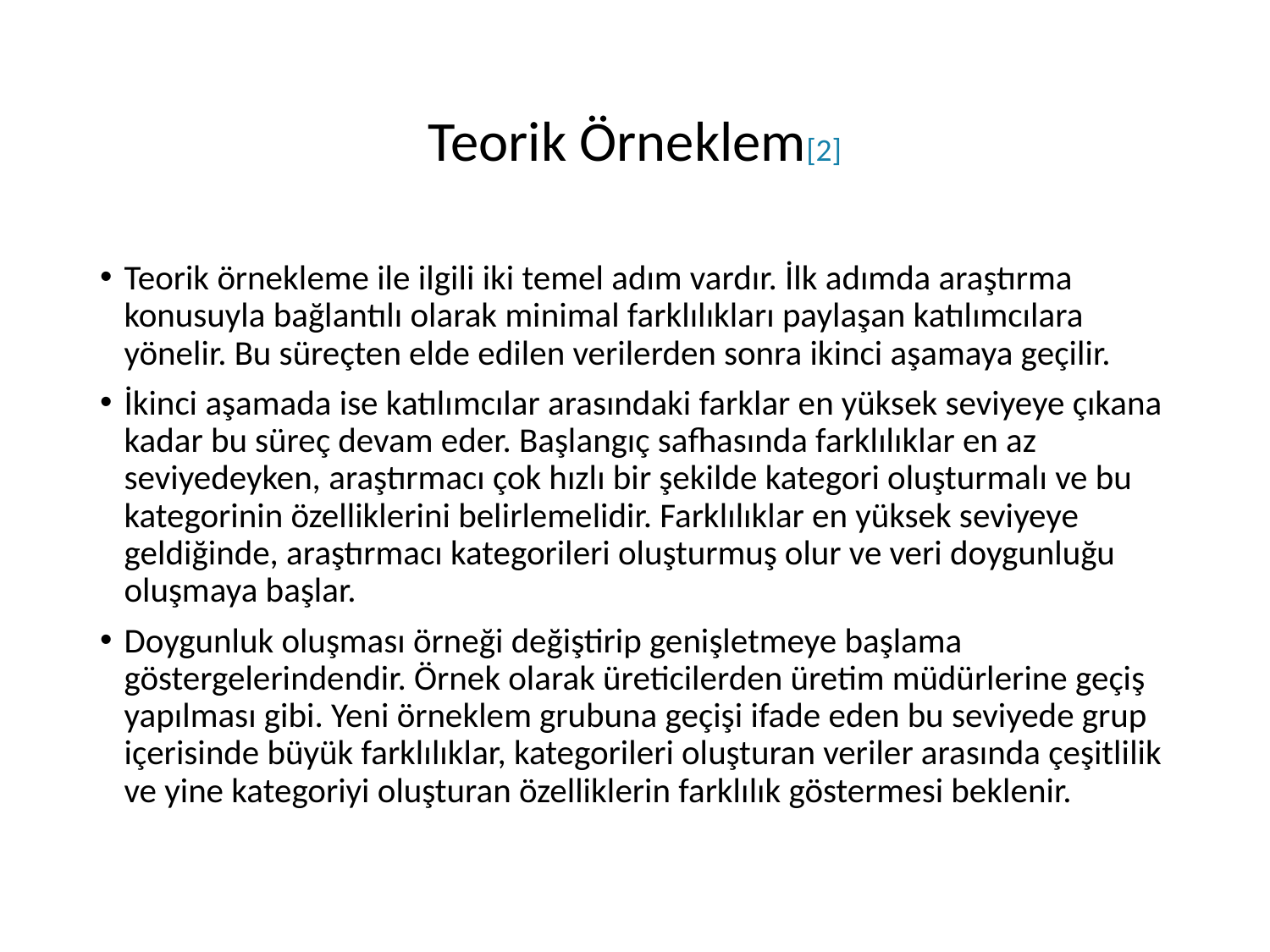

# Teorik Örneklem[2]
Teorik örnekleme ile ilgili iki temel adım vardır. İlk adımda araştırma konusuyla bağlantılı olarak minimal farklılıkları paylaşan katılımcılara yönelir. Bu süreçten elde edilen verilerden sonra ikinci aşamaya geçilir.
İkinci aşamada ise katılımcılar arasındaki farklar en yüksek seviyeye çıkana kadar bu süreç devam eder. Başlangıç safhasında farklılıklar en az seviyedeyken, araştırmacı çok hızlı bir şekilde kategori oluşturmalı ve bu kategorinin özelliklerini belirlemelidir. Farklılıklar en yüksek seviyeye geldiğinde, araştırmacı kategorileri oluşturmuş olur ve veri doygunluğu oluşmaya başlar.
Doygunluk oluşması örneği değiştirip genişletmeye başlama göstergelerindendir. Örnek olarak üreticilerden üretim müdürlerine geçiş yapılması gibi. Yeni örneklem grubuna geçişi ifade eden bu seviyede grup içerisinde büyük farklılıklar, kategorileri oluşturan veriler arasında çeşitlilik ve yine kategoriyi oluşturan özelliklerin farklılık göstermesi beklenir.